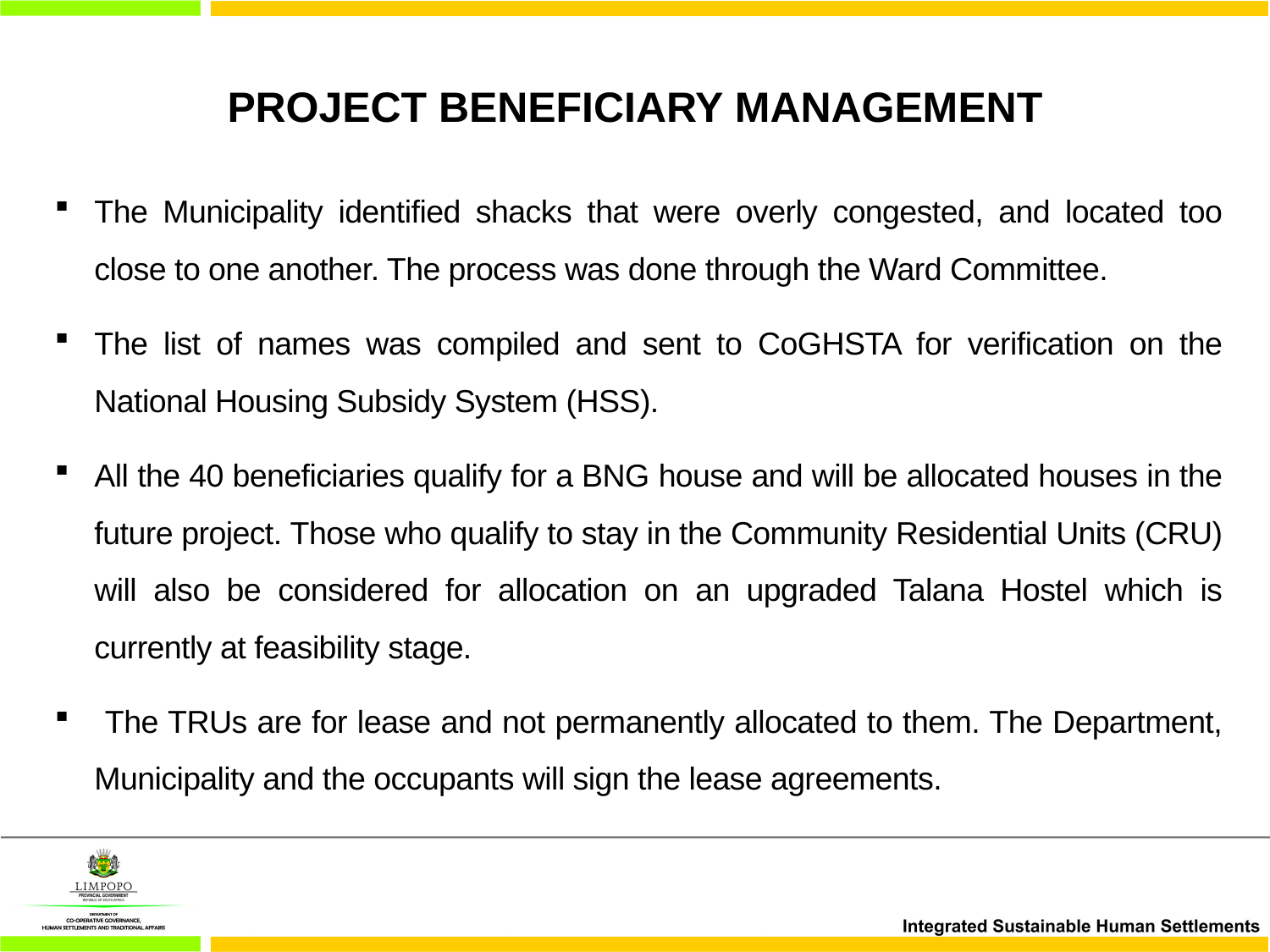

# PROJECT BENEFICIARY MANAGEMENT
The Municipality identified shacks that were overly congested, and located too close to one another. The process was done through the Ward Committee.
The list of names was compiled and sent to CoGHSTA for verification on the National Housing Subsidy System (HSS).
All the 40 beneficiaries qualify for a BNG house and will be allocated houses in the future project. Those who qualify to stay in the Community Residential Units (CRU) will also be considered for allocation on an upgraded Talana Hostel which is currently at feasibility stage.
 The TRUs are for lease and not permanently allocated to them. The Department, Municipality and the occupants will sign the lease agreements.